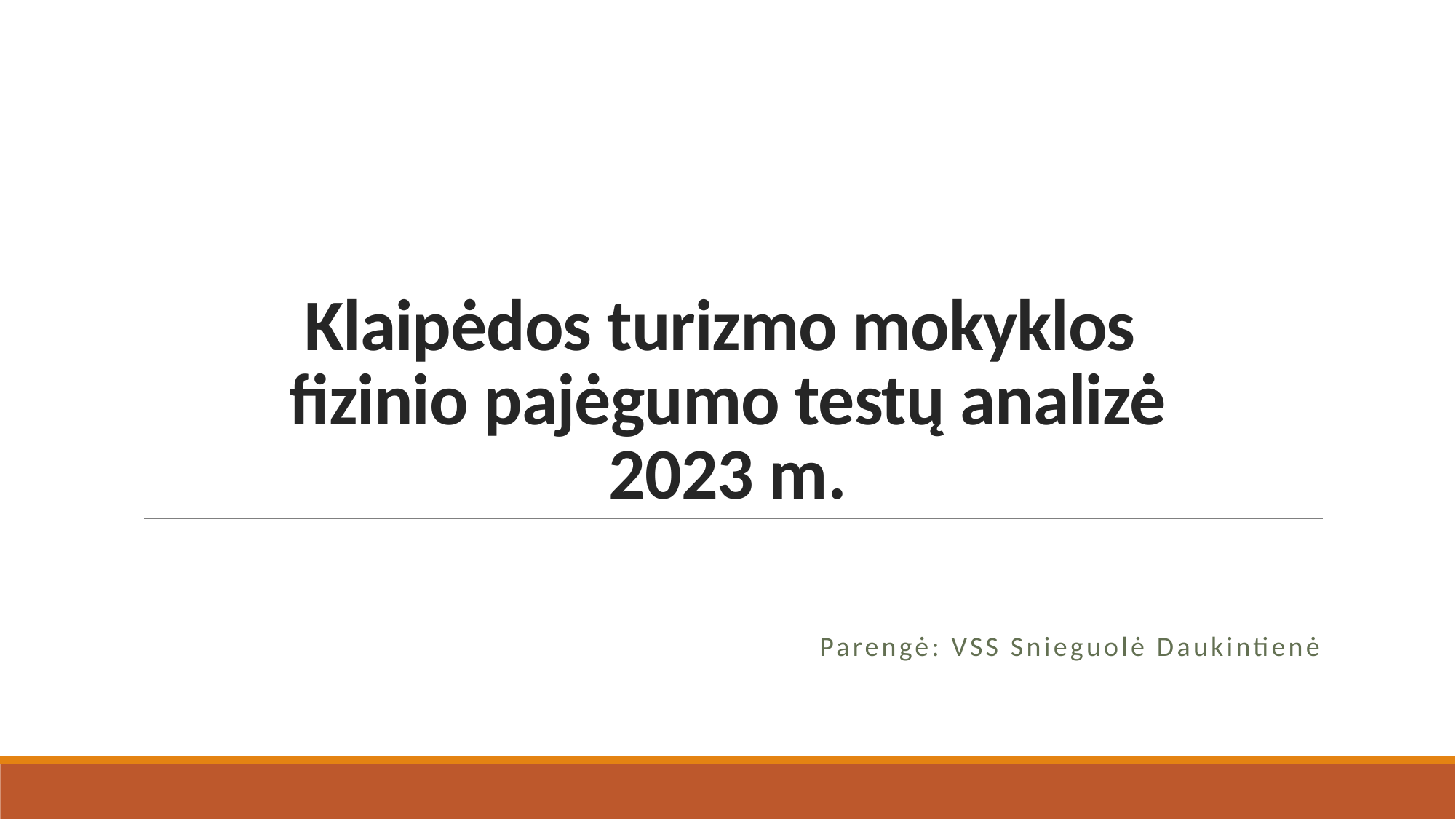

# Klaipėdos turizmo mokyklos fizinio pajėgumo testų analizė 2023 m.

Parengė: VSS Snieguolė Daukintienė